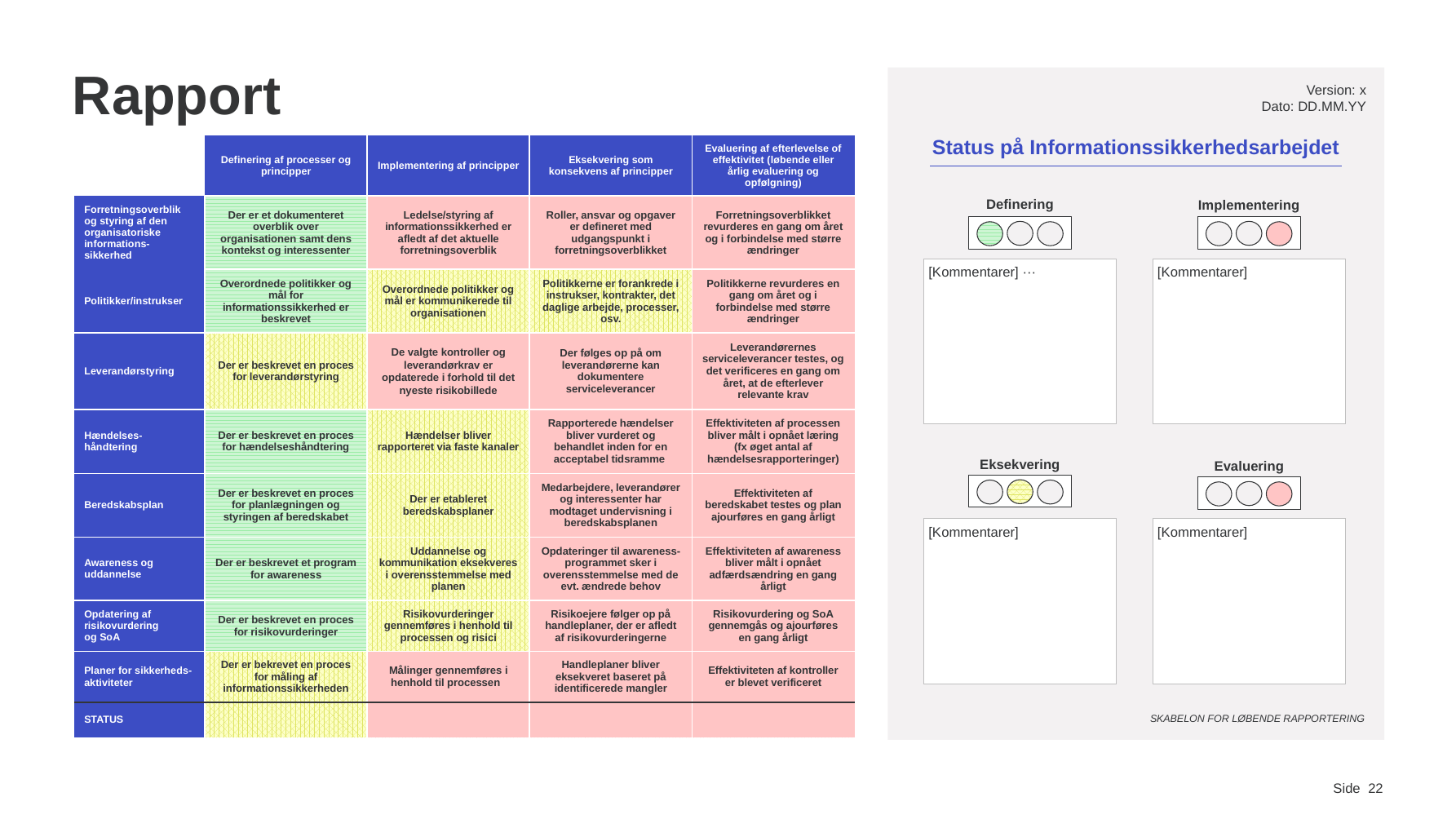

|  |
| --- |

# Rapport
Version: x
Dato: DD.MM.YY
Status på Informationssikkerhedsarbejdet
Definering
Implementering

[Kommentarer]

[Kommentarer] ···

Eksekvering
Evaluering

[Kommentarer]

[Kommentarer]

|  | Definering af processer og principper | Implementering af principper | Eksekvering som konsekvens af principper | Evaluering af efterlevelse of effektivitet (løbende eller årlig evaluering og opfølgning) |
| --- | --- | --- | --- | --- |
| Forretningsoverblik og styring af den organisatoriske informations-sikkerhed | Der er et dokumenteret overblik over organisationen samt dens kontekst og interessenter | Ledelse/styring af informationssikkerhed er afledt af det aktuelle forretningsoverblik | Roller, ansvar og opgaver er defineret med udgangspunkt i forretningsoverblikket | Forretningsoverblikket revurderes en gang om året og i forbindelse med større ændringer |
| Politikker/instrukser | Overordnede politikker og mål for informationssikkerhed er beskrevet | Overordnede politikker og mål er kommunikerede til organisationen | Politikkerne er forankrede i instrukser, kontrakter, det daglige arbejde, processer, osv. | Politikkerne revurderes en gang om året og i forbindelse med større ændringer |
| Leverandørstyring | Der er beskrevet en proces for leverandørstyring | De valgte kontroller og leverandørkrav er opdaterede i forhold til det nyeste risikobillede | Der følges op på om leverandørerne kan dokumentere serviceleverancer | Leverandørernes serviceleverancer testes, og det verificeres en gang om året, at de efterlever relevante krav |
| Hændelses-håndtering | Der er beskrevet en proces for hændelseshåndtering | Hændelser bliver rapporteret via faste kanaler | Rapporterede hændelser bliver vurderet og behandlet inden for en acceptabel tidsramme | Effektiviteten af processen bliver målt i opnået læring (fx øget antal af hændelsesrapporteringer) |
| Beredskabsplan | Der er beskrevet en proces for planlægningen og styringen af beredskabet | Der er etableret beredskabsplaner | Medarbejdere, leverandører og interessenter har modtaget undervisning i beredskabsplanen | Effektiviteten af beredskabet testes og plan ajourføres en gang årligt |
| Awareness og uddannelse | Der er beskrevet et program for awareness | Uddannelse og kommunikation eksekveres i overensstemmelse med planen | Opdateringer til awareness-programmet sker i overensstemmelse med de evt. ændrede behov | Effektiviteten af awareness bliver målt i opnået adfærdsændring en gang årligt |
| Opdatering af risikovurdering og SoA | Der er beskrevet en proces for risikovurderinger | Risikovurderinger gennemføres i henhold til processen og risici | Risikoejere følger op på handleplaner, der er afledt af risikovurderingerne | Risikovurdering og SoA gennemgås og ajourføres en gang årligt |
| Planer for sikkerheds-aktiviteter | Der er bekrevet en proces for måling af informationssikkerheden | Målinger gennemføres i henhold til processen | Handleplaner bliver eksekveret baseret på identificerede mangler | Effektiviteten af kontroller er blevet verificeret |
| STATUS |  |  |  |  |
SKABELON FOR LØBENDE RAPPORTERING